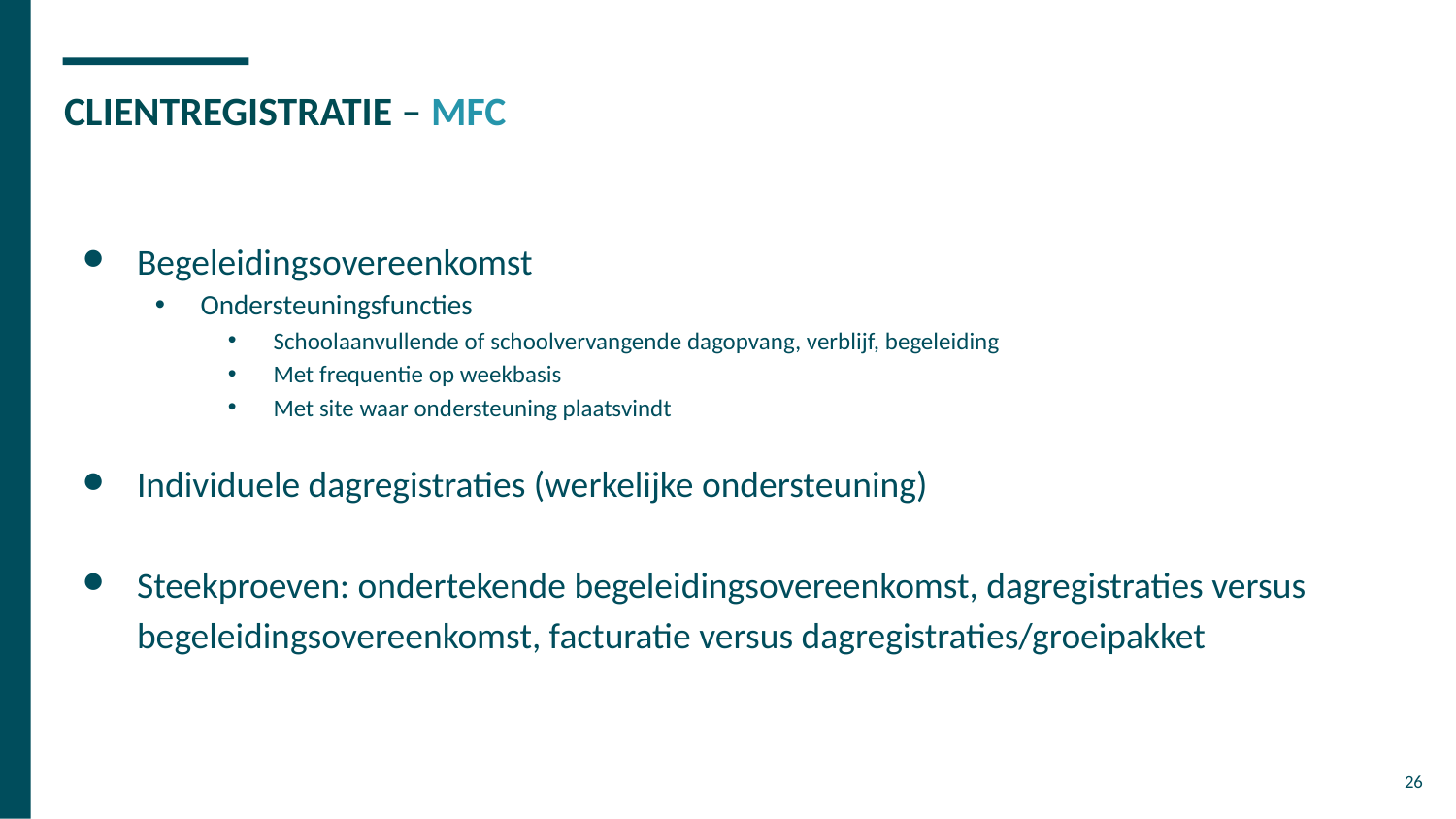

# CLIENTREGISTRATIE – MFC

Begeleidingsovereenkomst
Ondersteuningsfuncties
Schoolaanvullende of schoolvervangende dagopvang, verblijf, begeleiding
Met frequentie op weekbasis
Met site waar ondersteuning plaatsvindt

Individuele dagregistraties (werkelijke ondersteuning)

Steekproeven: ondertekende begeleidingsovereenkomst, dagregistraties versus begeleidingsovereenkomst, facturatie versus dagregistraties/groeipakket

26